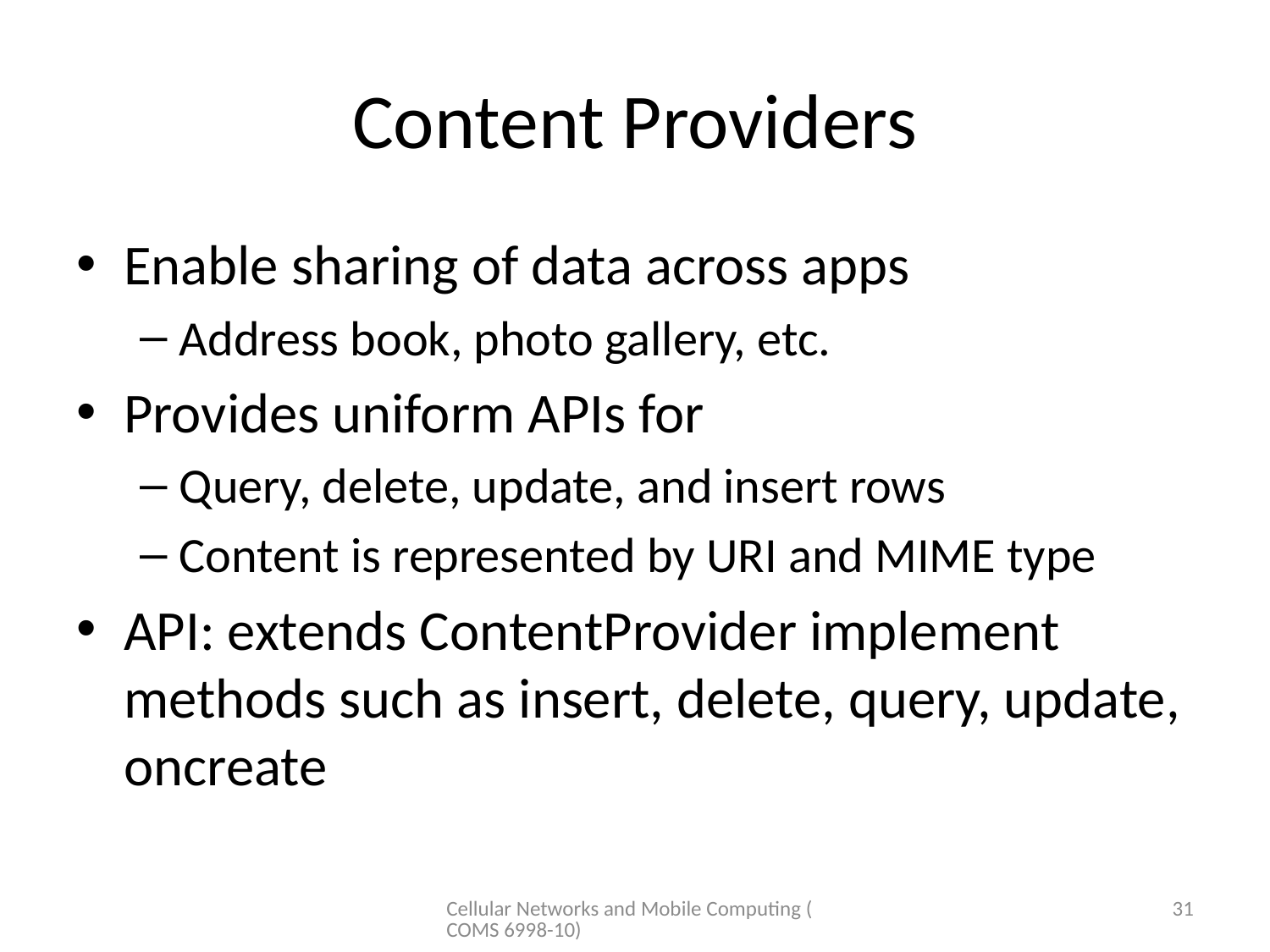

# Content Providers
Enable sharing of data across apps
Address book, photo gallery, etc.
Provides uniform APIs for
Query, delete, update, and insert rows
Content is represented by URI and MIME type
API: extends ContentProvider implement methods such as insert, delete, query, update, oncreate
Cellular Networks and Mobile Computing (COMS 6998-10)
31